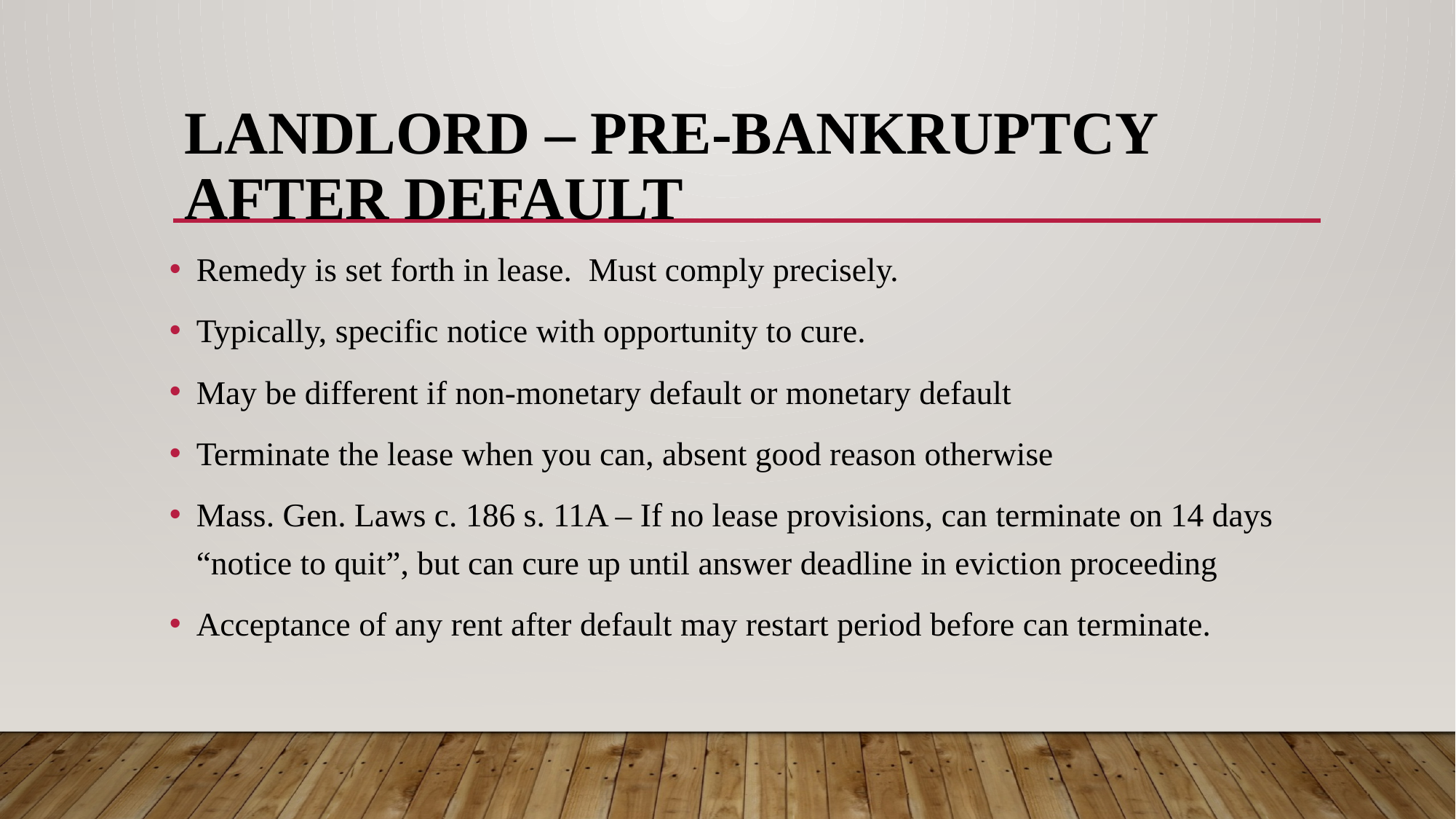

# Landlord – pre-Bankruptcy After default
Remedy is set forth in lease.  Must comply precisely.
Typically, specific notice with opportunity to cure.
May be different if non-monetary default or monetary default
Terminate the lease when you can, absent good reason otherwise
Mass. Gen. Laws c. 186 s. 11A – If no lease provisions, can terminate on 14 days “notice to quit”, but can cure up until answer deadline in eviction proceeding
Acceptance of any rent after default may restart period before can terminate.